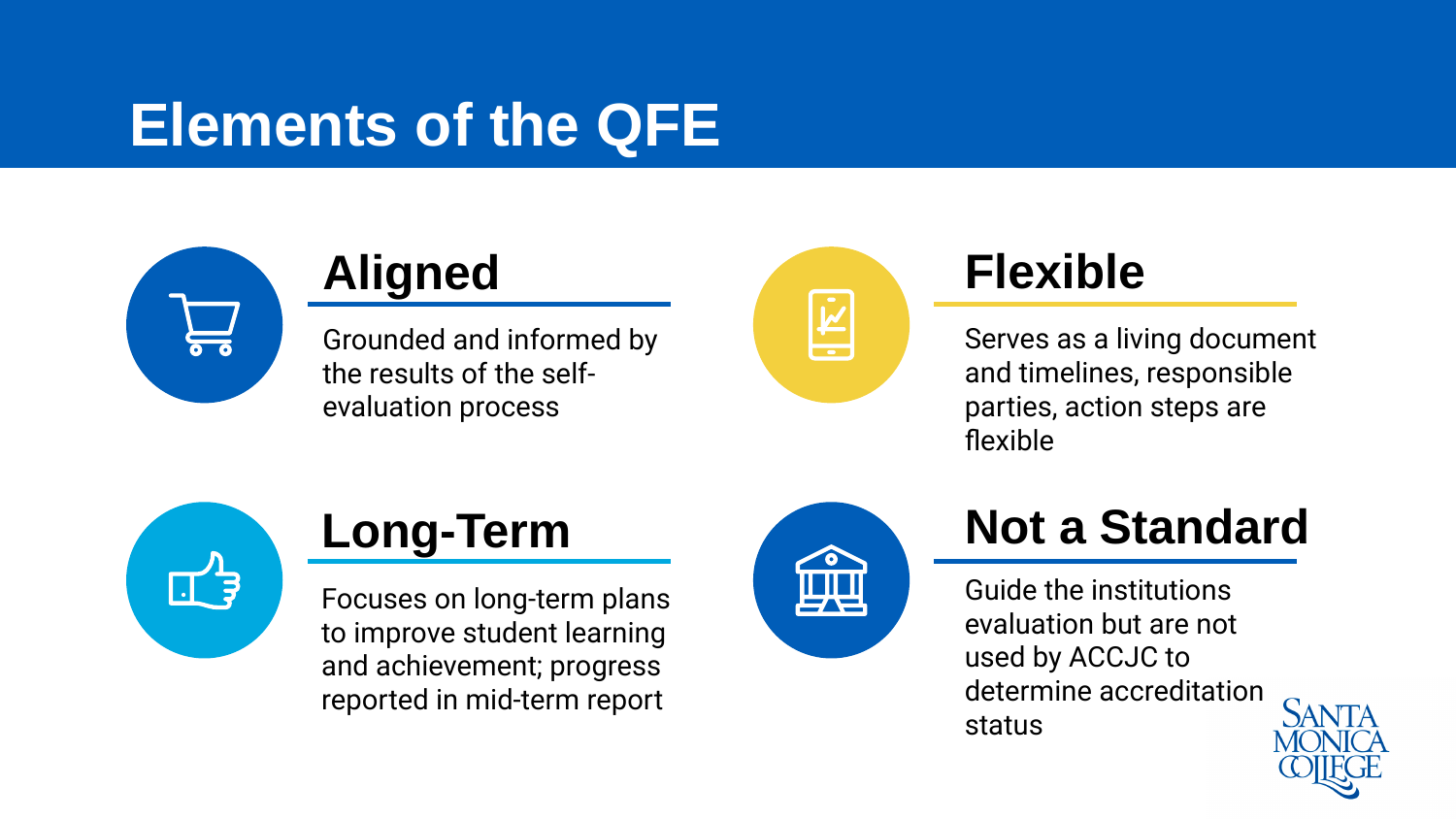

# Elements of the QFE
Flexible
Aligned

Serves as a living document and timelines, responsible parties, action steps are flexible
Grounded and informed by the results of the self-evaluation process

Not a Standard
Long-Term

Guide the institutions evaluation but are not used by ACCJC to determine accreditation status
Focuses on long-term plans to improve student learning and achievement; progress reported in mid-term report